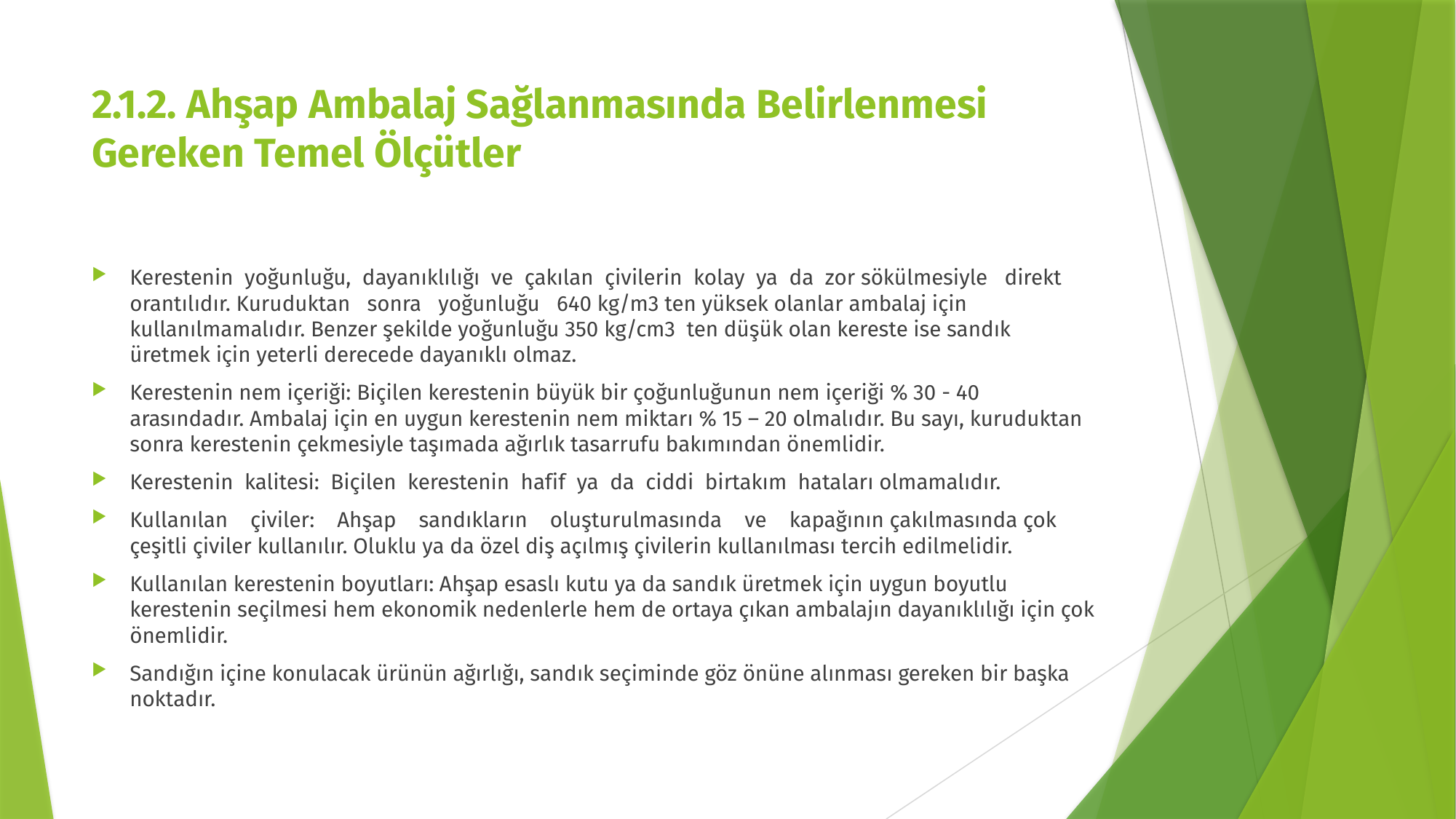

# 2.1.2. Ahşap Ambalaj Sağlanmasında Belirlenmesi Gereken Temel Ölçütler
Kerestenin  yoğunluğu,  dayanıklılığı  ve  çakılan  çivilerin  kolay  ya  da  zor sökülmesiyle   direkt    orantılıdır. Kuruduktan   sonra   yoğunluğu   640 kg/m3 ten yüksek olanlar ambalaj için kullanılmamalıdır. Benzer şekilde yoğunluğu 350 kg/cm3  ten düşük olan kereste ise sandık üretmek için yeterli derecede dayanıklı olmaz.
Kerestenin nem içeriği: Biçilen kerestenin büyük bir çoğunluğunun nem içeriği % 30 - 40 arasındadır. Ambalaj için en uygun kerestenin nem miktarı % 15 – 20 olmalıdır. Bu sayı, kuruduktan sonra kerestenin çekmesiyle taşımada ağırlık tasarrufu bakımından önemlidir.
Kerestenin  kalitesi:  Biçilen  kerestenin  hafif  ya  da  ciddi  birtakım  hataları olmamalıdır.
Kullanılan    çiviler:    Ahşap    sandıkların    oluşturulmasında    ve    kapağının çakılmasında çok çeşitli çiviler kullanılır. Oluklu ya da özel diş açılmış çivilerin kullanılması tercih edilmelidir.
Kullanılan kerestenin boyutları: Ahşap esaslı kutu ya da sandık üretmek için uygun boyutlu kerestenin seçilmesi hem ekonomik nedenlerle hem de ortaya çıkan ambalajın dayanıklılığı için çok önemlidir.
Sandığın içine konulacak ürünün ağırlığı, sandık seçiminde göz önüne alınması gereken bir başka noktadır.